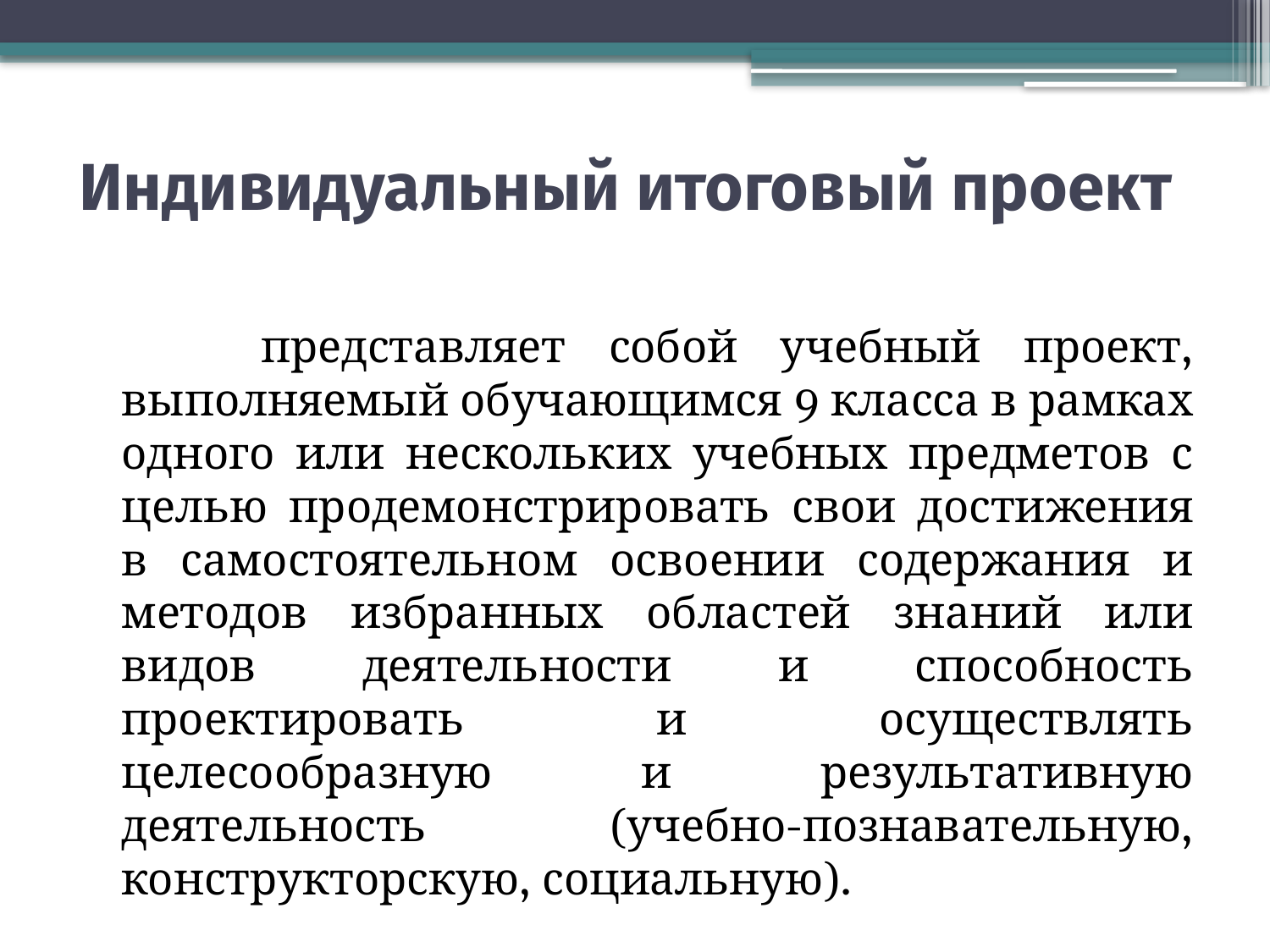

# Индивидуальный итоговый проект
    представляет собой учебный проект, выполняемый обучающимся 9 класса в рамках одного или нескольких учебных предметов с целью продемонстрировать свои достижения в самостоятельном освоении содержания и методов избранных областей знаний или видов деятельности и способность проектировать и осуществлять целесообразную и результативную деятельность (учебно-познавательную, конструкторскую, социальную).